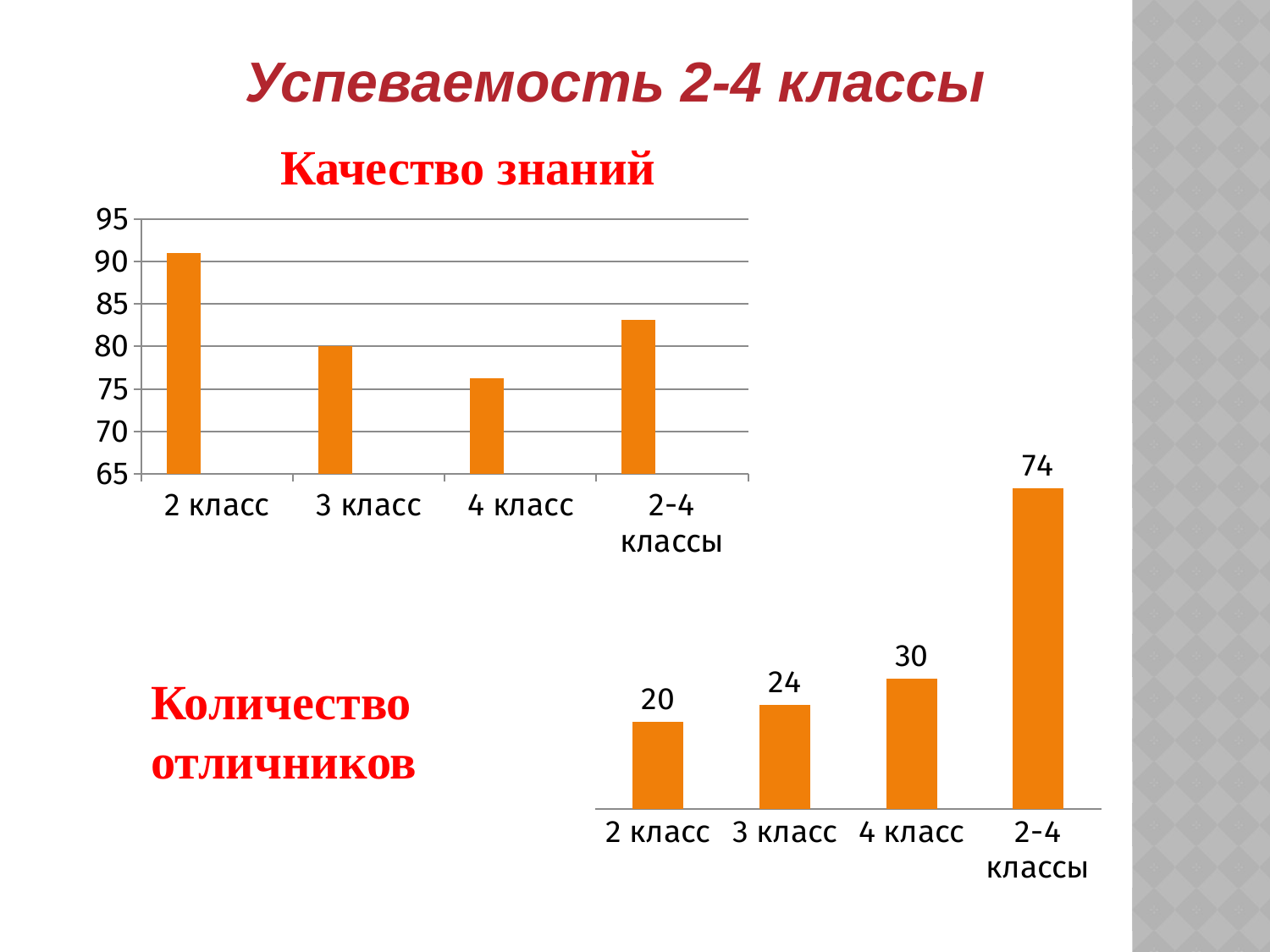

Успеваемость 2-4 классы
Качество знаний

### Chart

| Category | 2 класс | 3 класс | 4 класс |
|---|---|---|---|
| 2 класс | 91.0 | None | None |
| 3 класс | 80.0 | None | None |
| 4 класс | 76.3 | None | None |
| 2-4 классы | 83.1 | None | None |

### Chart

| Category | отличники |
|---|---|
| 2 класс | 20.0 |
| 3 класс | 24.0 |
| 4 класс | 30.0 |
| 2-4 классы | 74.0 |
Количество отличников